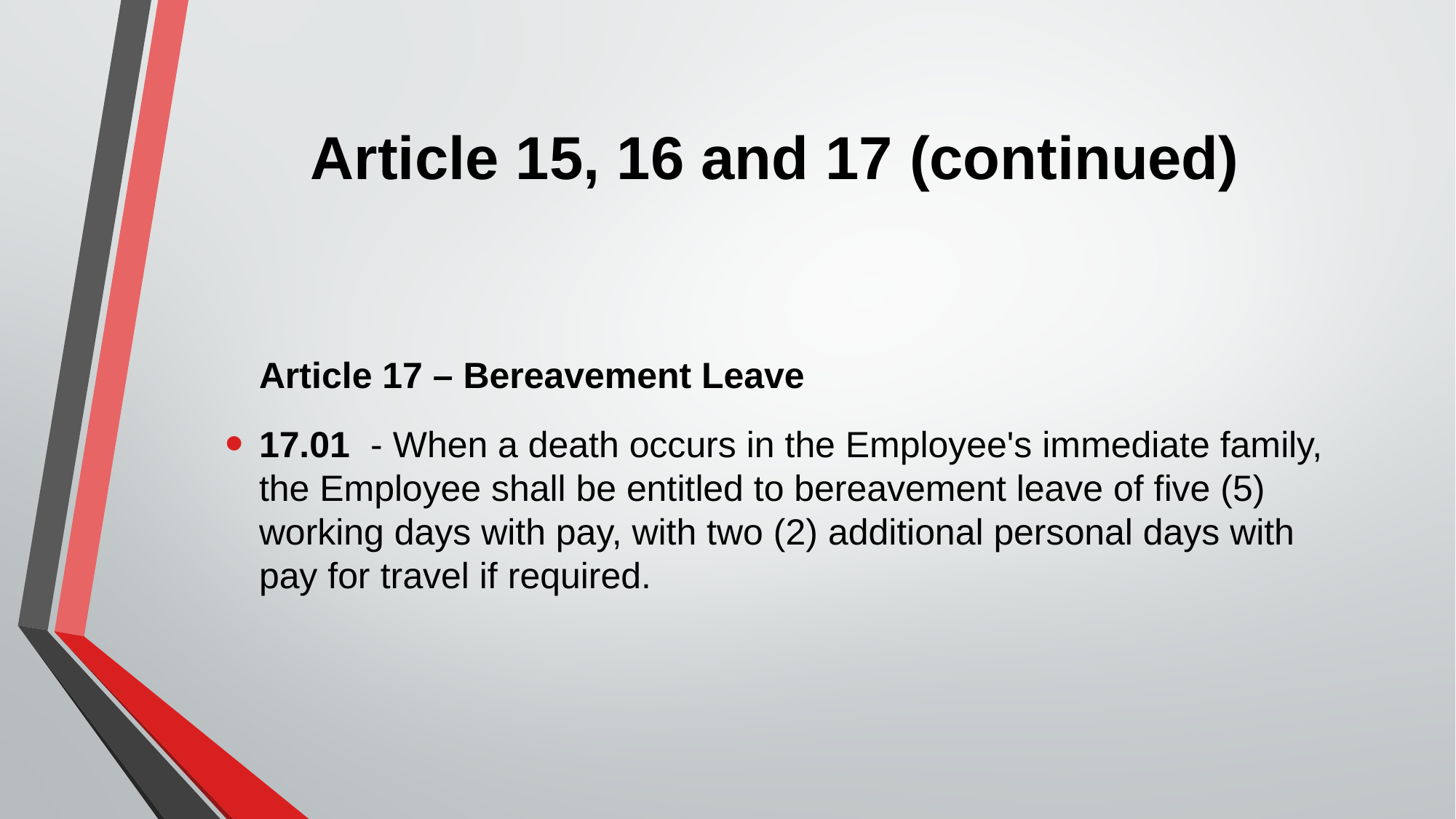

# Article 15, 16 and 17 (continued)
Article 17 – Bereavement Leave
17.01  - When a death occurs in the Employee's immediate family, the Employee shall be entitled to bereavement leave of five (5) working days with pay, with two (2) additional personal days with pay for travel if required.